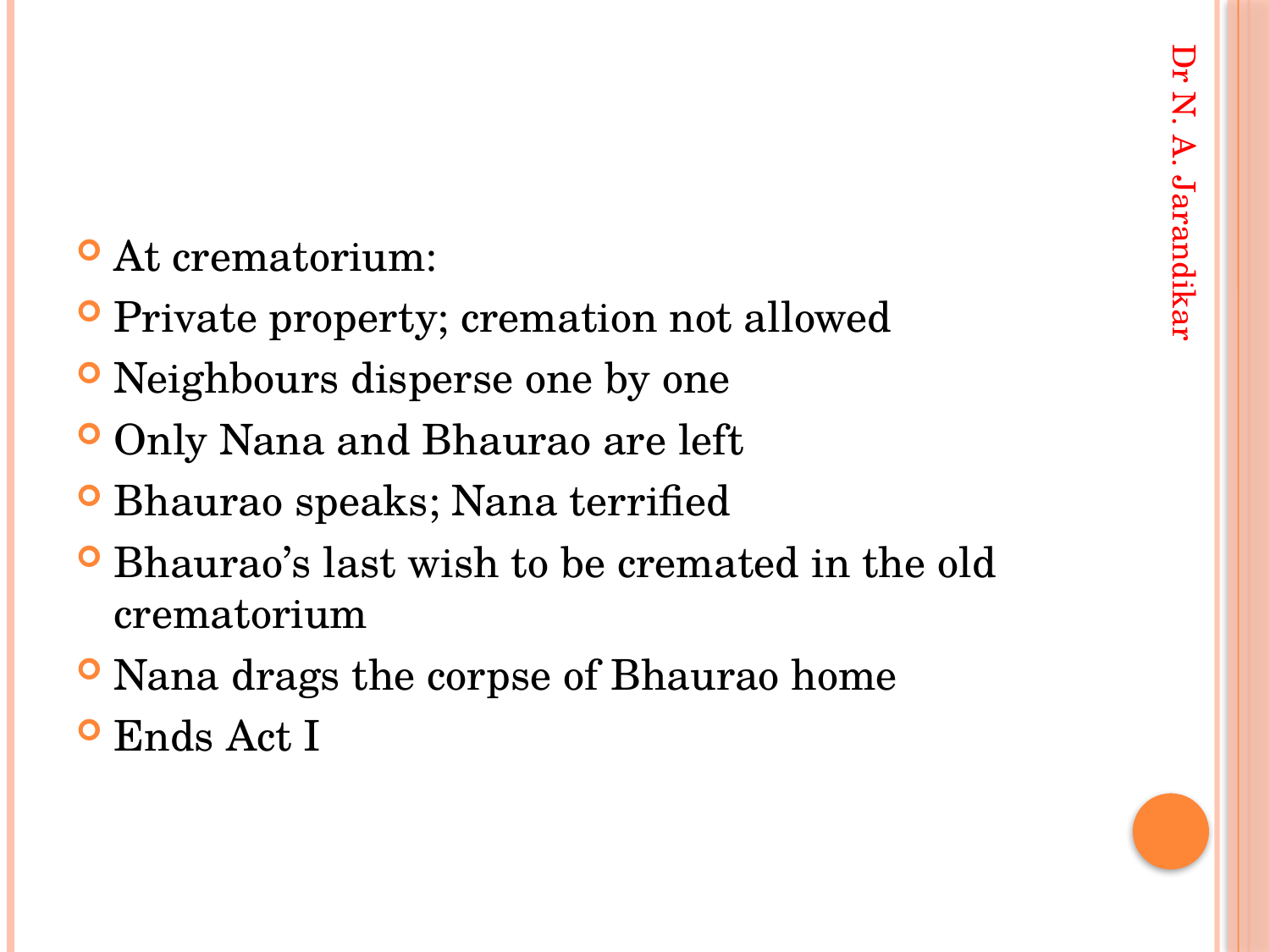

#
At crematorium:
Private property; cremation not allowed
Neighbours disperse one by one
Only Nana and Bhaurao are left
Bhaurao speaks; Nana terrified
Bhaurao’s last wish to be cremated in the old crematorium
Nana drags the corpse of Bhaurao home
Ends Act I